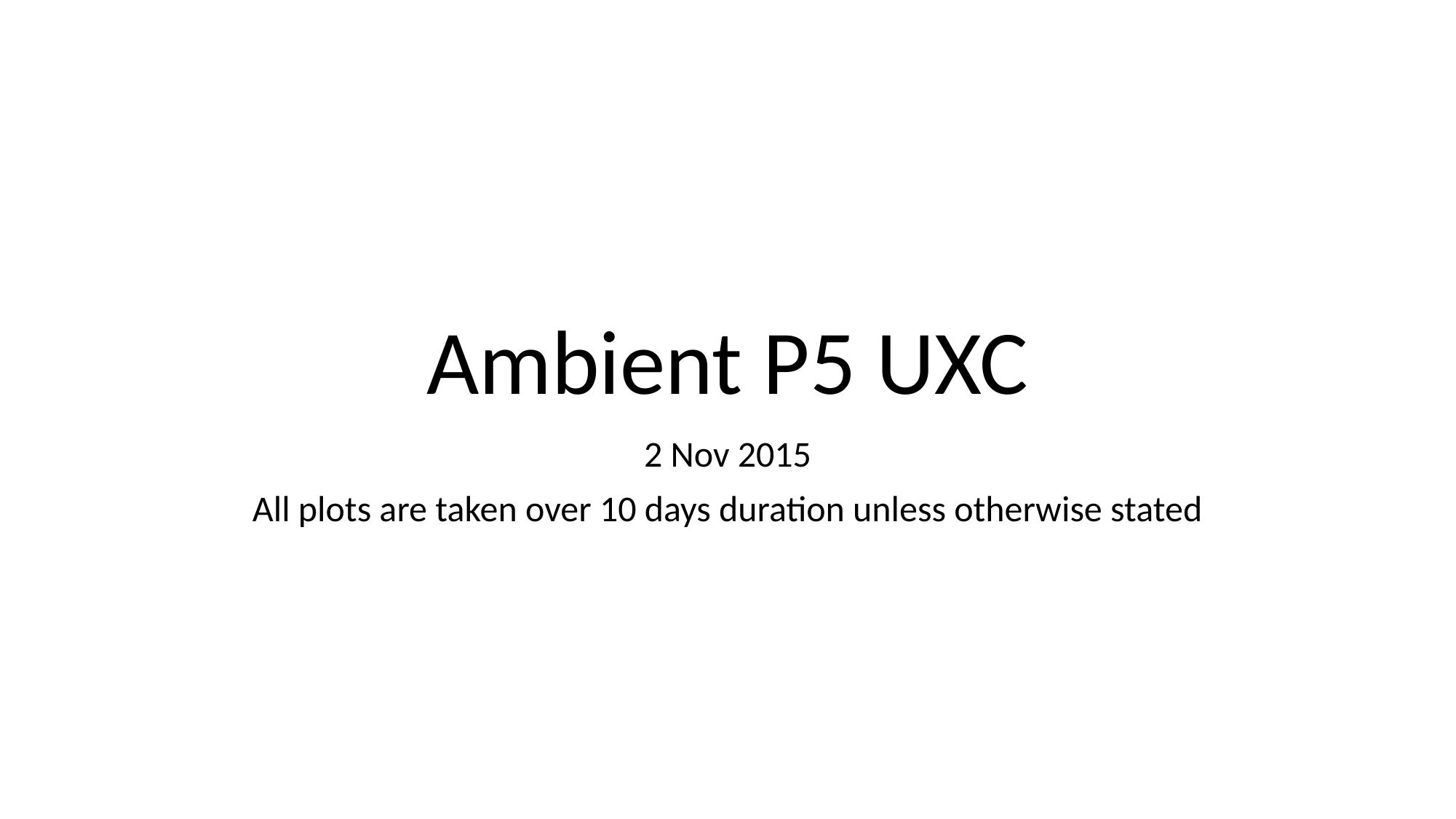

# Ambient P5 UXC
2 Nov 2015
All plots are taken over 10 days duration unless otherwise stated